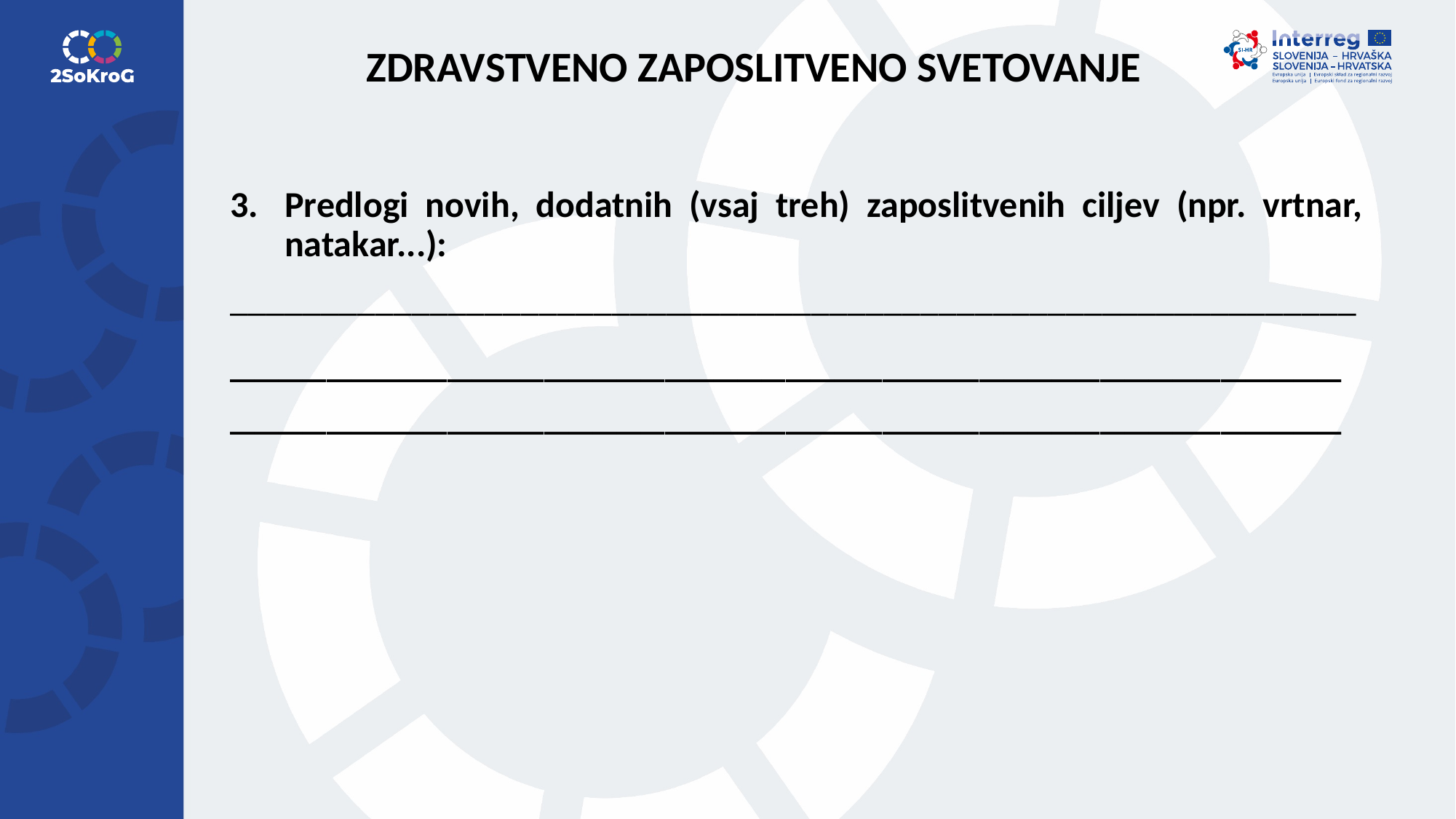

# ZDRAVSTVENO ZAPOSLITVENO SVETOVANJE
Predlogi novih, dodatnih (vsaj treh) zaposlitvenih ciljev (npr. vrtnar, natakar...):
______________________________________________________________
____________________________________________________________________________________________